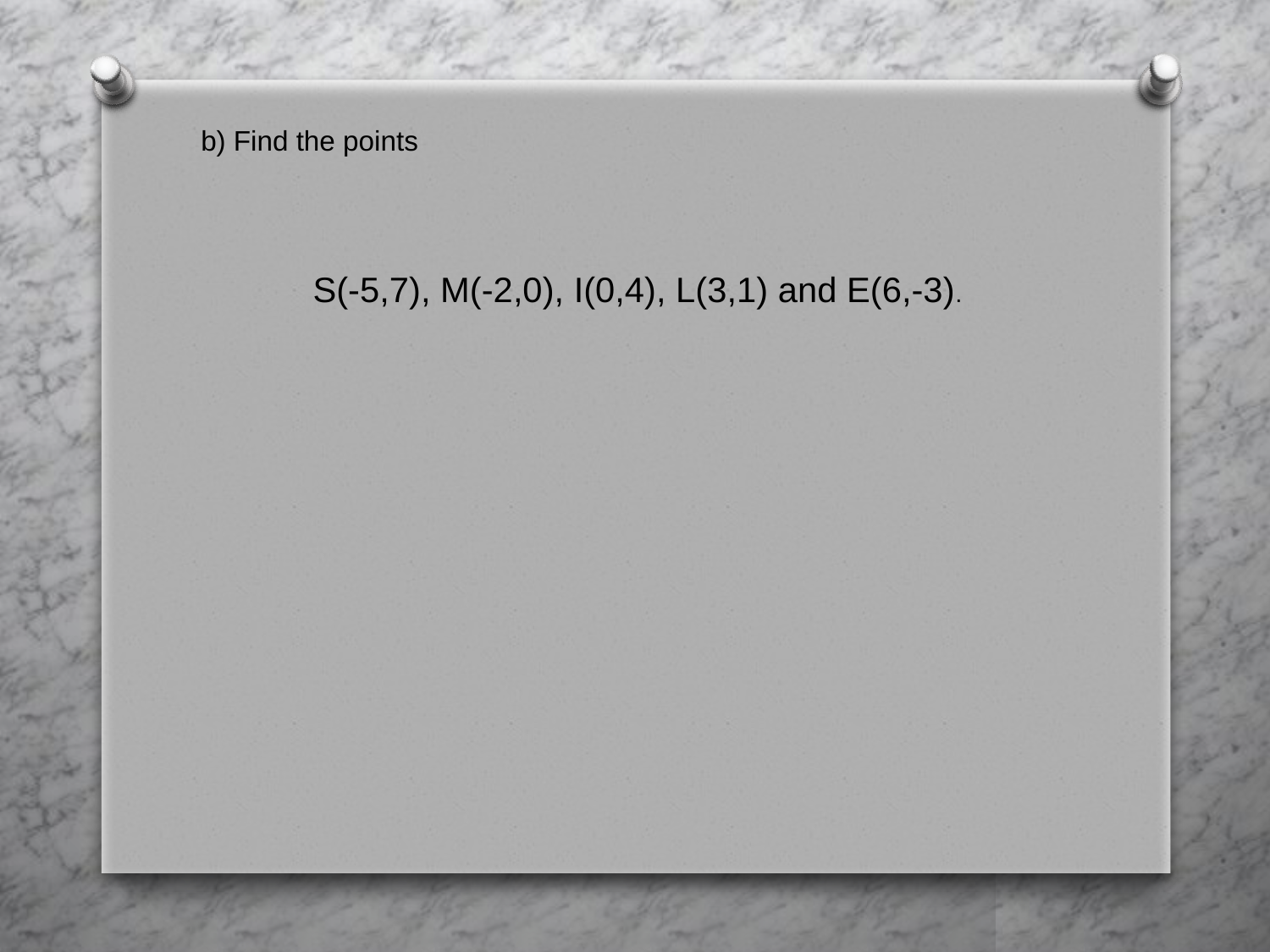

b) Find the points

S(-5,7), M(-2,0), I(0,4), L(3,1) and E(6,-3).